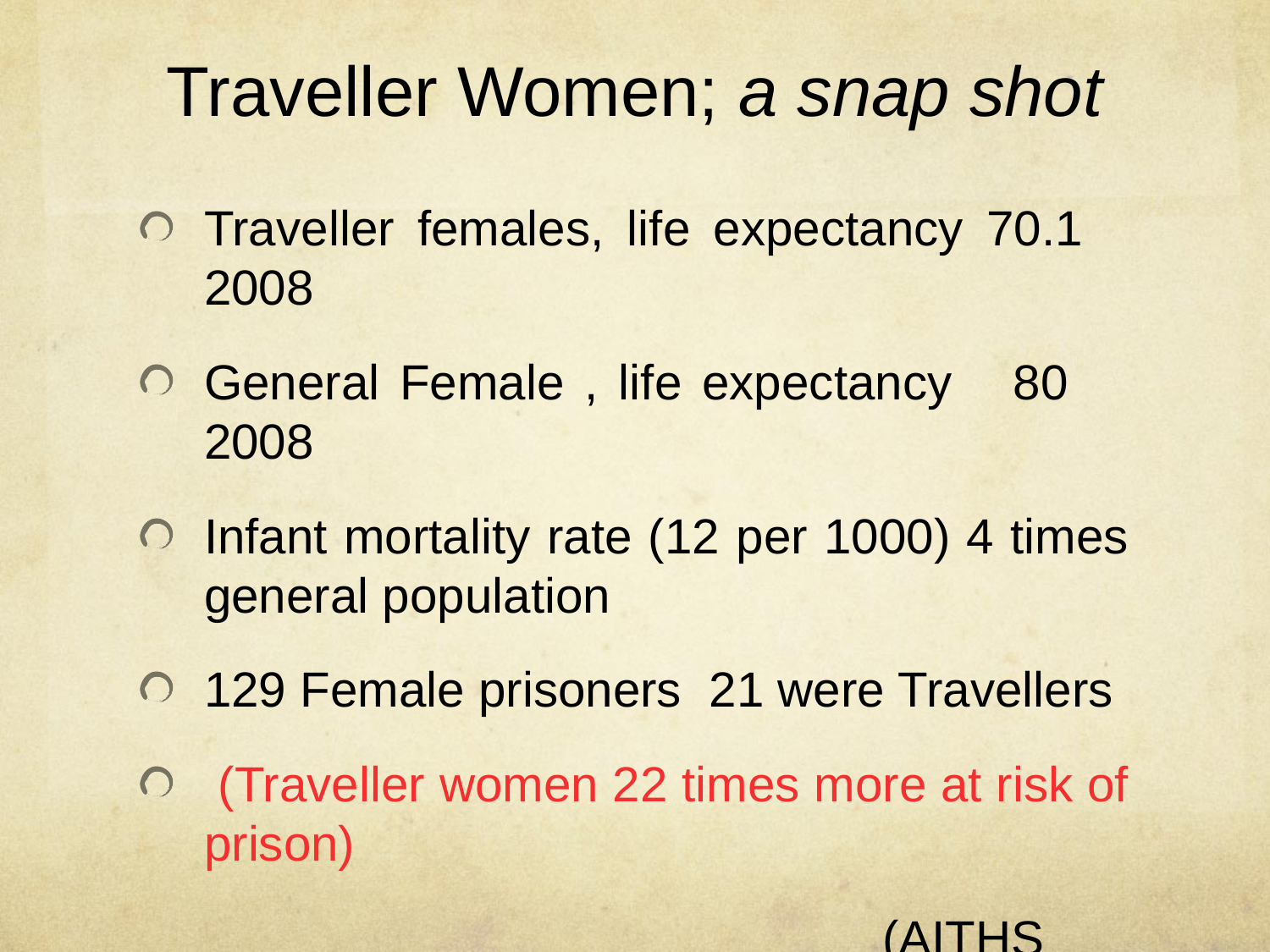

# Traveller Women; a snap shot
Traveller females, life expectancy 70.1   2008
General Female , life expectancy   80    2008
Infant mortality rate (12 per 1000) 4 times general population
129 Female prisoners  21 were Travellers
 (Traveller women 22 times more at risk of prison)
                                                      (AITHS 2010)